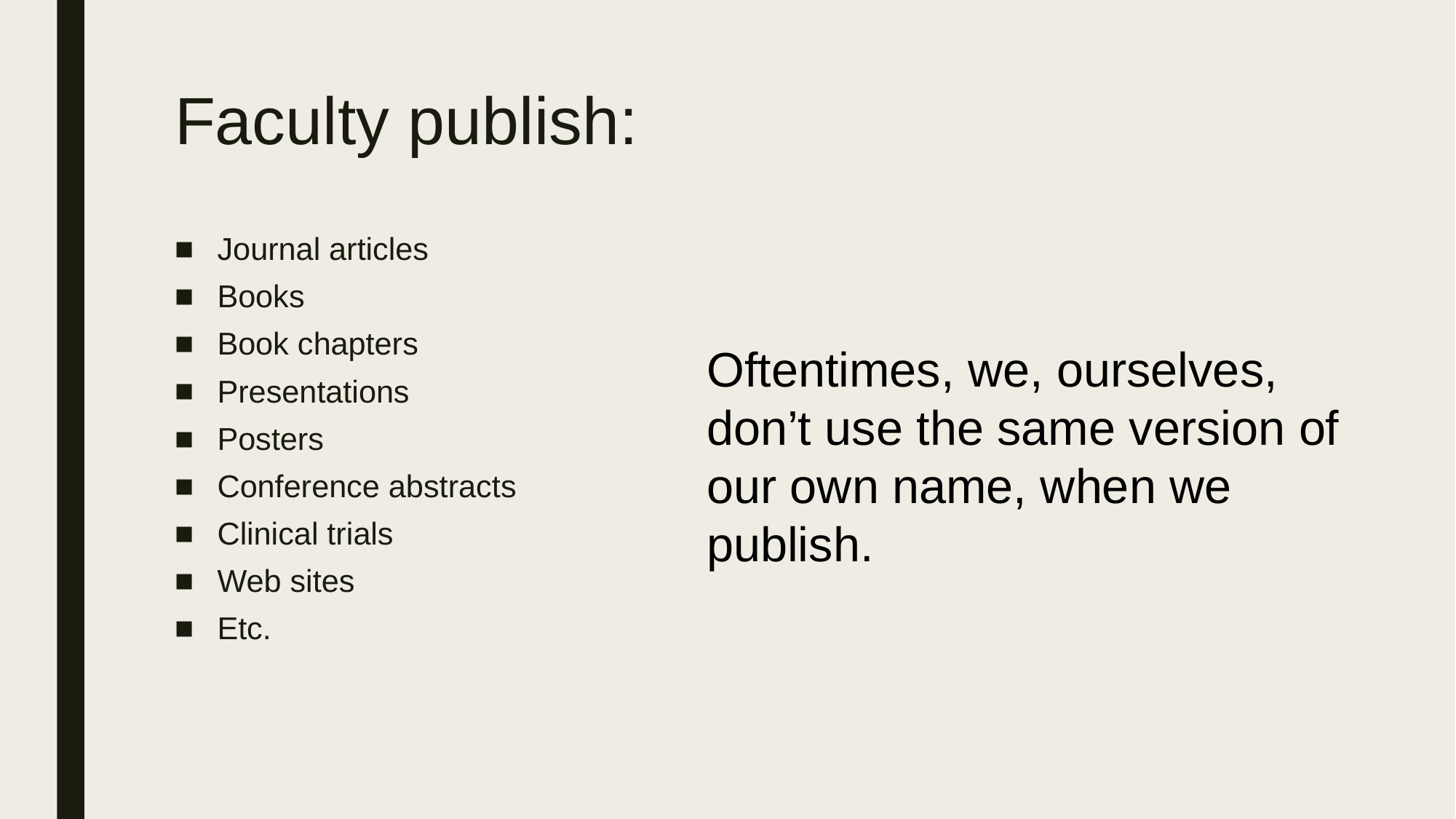

# Faculty publish:
Journal articles
Books
Book chapters
Presentations
Posters
Conference abstracts
Clinical trials
Web sites
Etc.

Oftentimes, we, ourselves, don’t use the same version of our own name, when we publish.